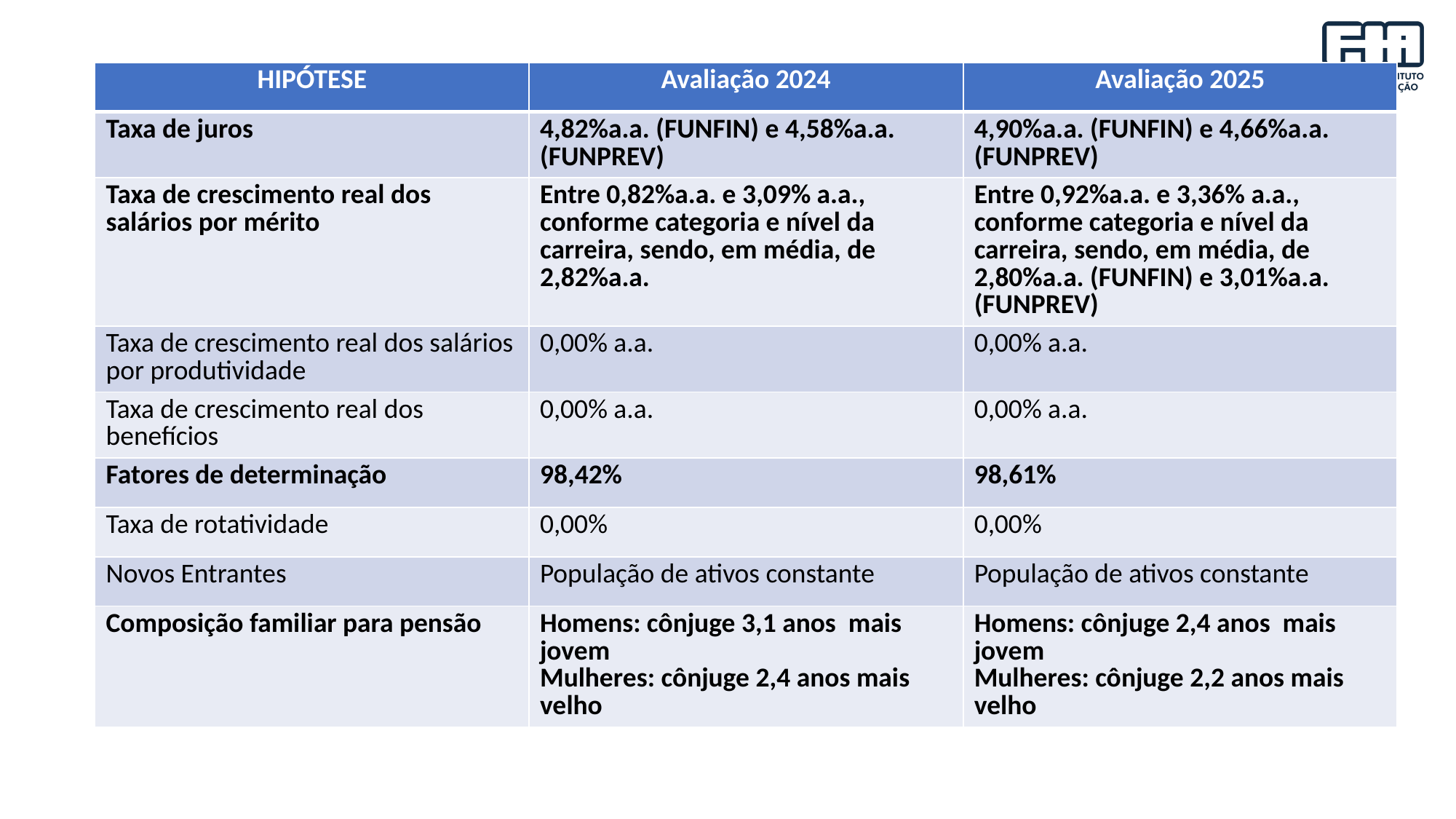

| HIPÓTESE | Avaliação 2024 | Avaliação 2025 |
| --- | --- | --- |
| Taxa de juros | 4,82%a.a. (FUNFIN) e 4,58%a.a. (FUNPREV) | 4,90%a.a. (FUNFIN) e 4,66%a.a. (FUNPREV) |
| Taxa de crescimento real dos salários por mérito | Entre 0,82%a.a. e 3,09% a.a., conforme categoria e nível da carreira, sendo, em média, de 2,82%a.a. | Entre 0,92%a.a. e 3,36% a.a., conforme categoria e nível da carreira, sendo, em média, de 2,80%a.a. (FUNFIN) e 3,01%a.a. (FUNPREV) |
| Taxa de crescimento real dos salários por produtividade | 0,00% a.a. | 0,00% a.a. |
| Taxa de crescimento real dos benefícios | 0,00% a.a. | 0,00% a.a. |
| Fatores de determinação | 98,42% | 98,61% |
| Taxa de rotatividade | 0,00% | 0,00% |
| Novos Entrantes | População de ativos constante | População de ativos constante |
| Composição familiar para pensão | Homens: cônjuge 3,1 anos mais jovem Mulheres: cônjuge 2,4 anos mais velho | Homens: cônjuge 2,4 anos mais jovem Mulheres: cônjuge 2,2 anos mais velho |